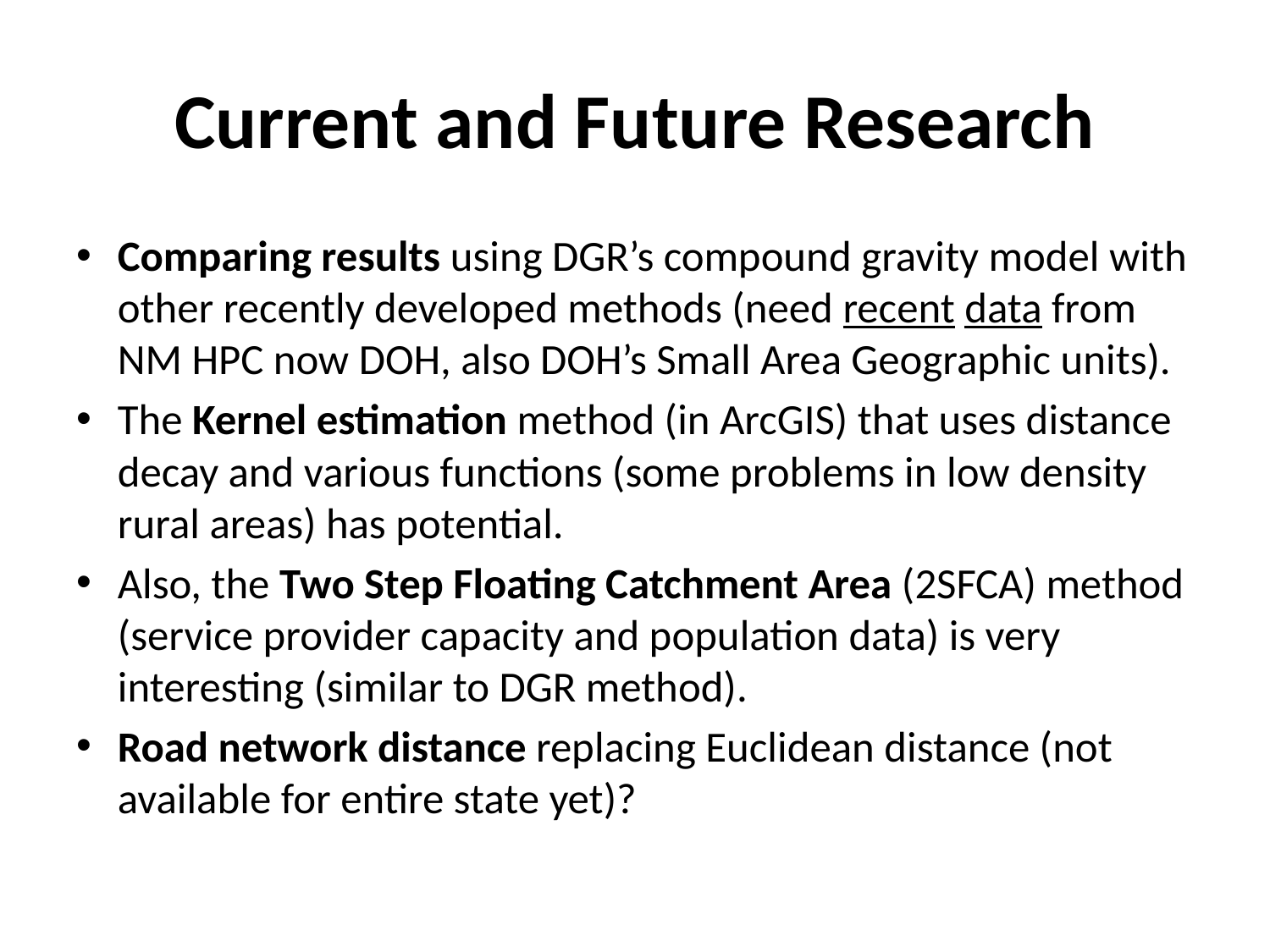

# Current and Future Research
Comparing results using DGR’s compound gravity model with other recently developed methods (need recent data from NM HPC now DOH, also DOH’s Small Area Geographic units).
The Kernel estimation method (in ArcGIS) that uses distance decay and various functions (some problems in low density rural areas) has potential.
Also, the Two Step Floating Catchment Area (2SFCA) method (service provider capacity and population data) is very interesting (similar to DGR method).
Road network distance replacing Euclidean distance (not available for entire state yet)?